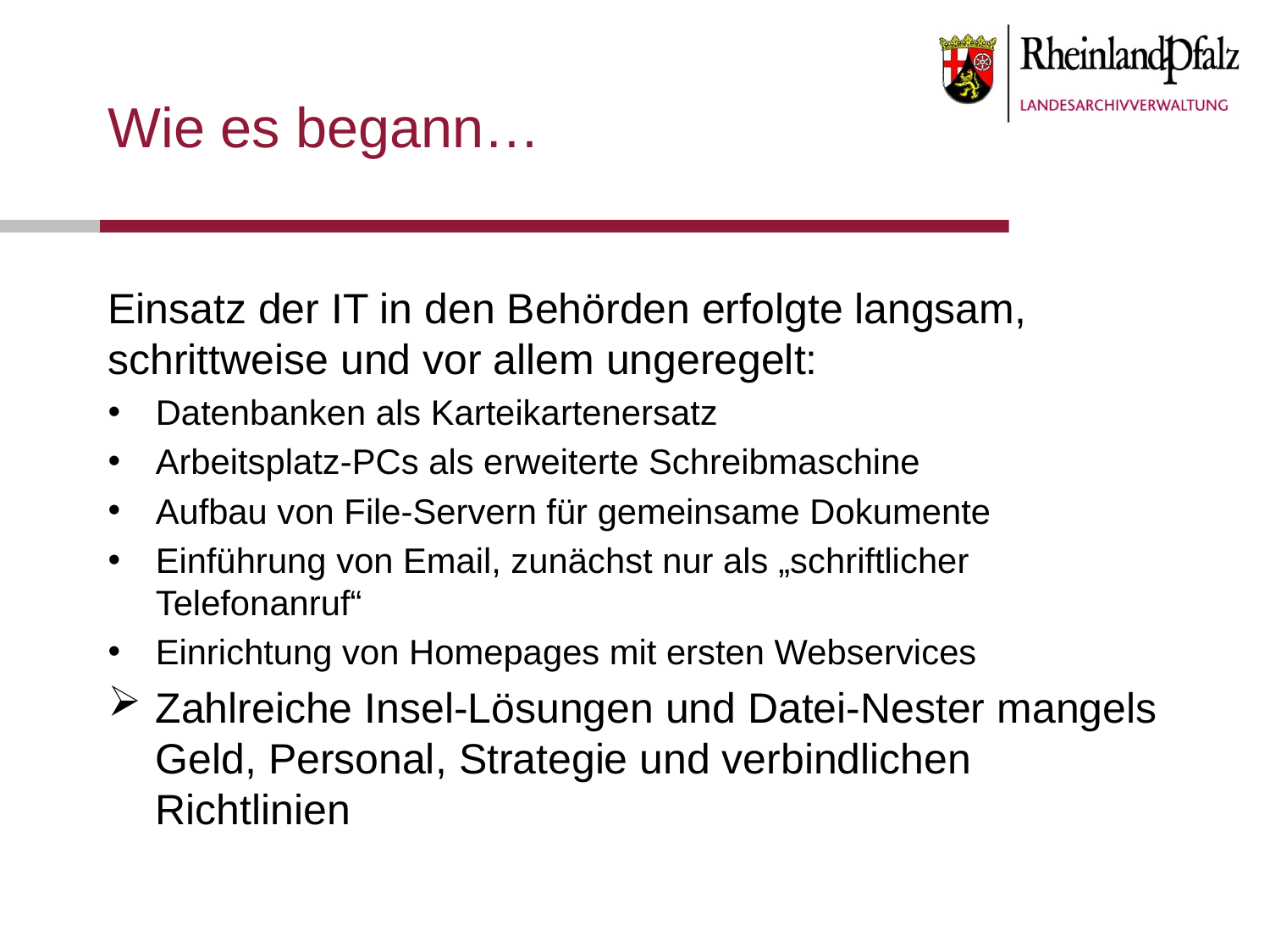

# Wie es begann…
Einsatz der IT in den Behörden erfolgte langsam, schrittweise und vor allem ungeregelt:
Datenbanken als Karteikartenersatz
Arbeitsplatz-PCs als erweiterte Schreibmaschine
Aufbau von File-Servern für gemeinsame Dokumente
Einführung von Email, zunächst nur als „schriftlicher Telefonanruf“
Einrichtung von Homepages mit ersten Webservices
Zahlreiche Insel-Lösungen und Datei-Nester mangels Geld, Personal, Strategie und verbindlichen Richtlinien